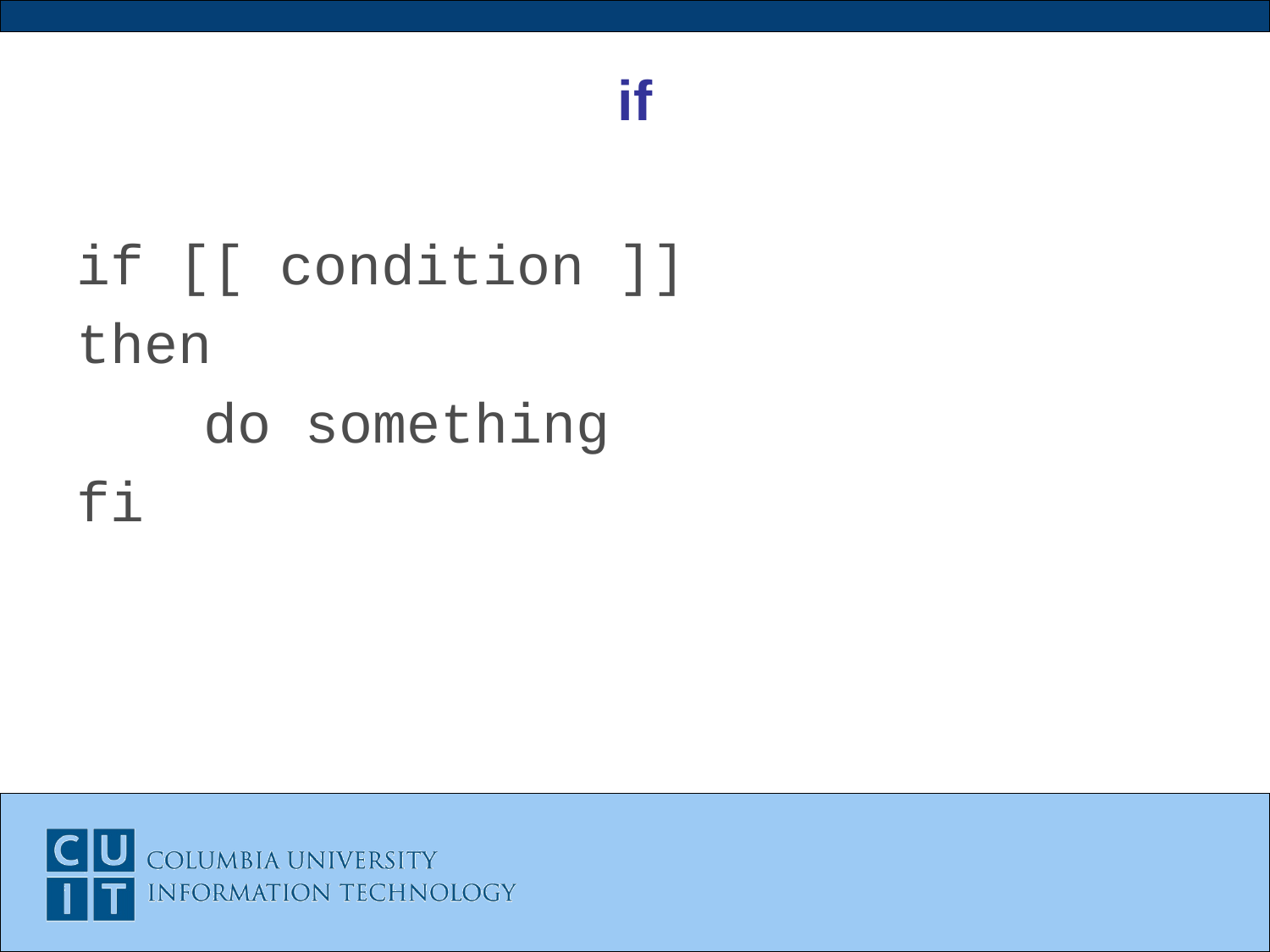

# if
if [[ condition ]]
then
	do something
fi